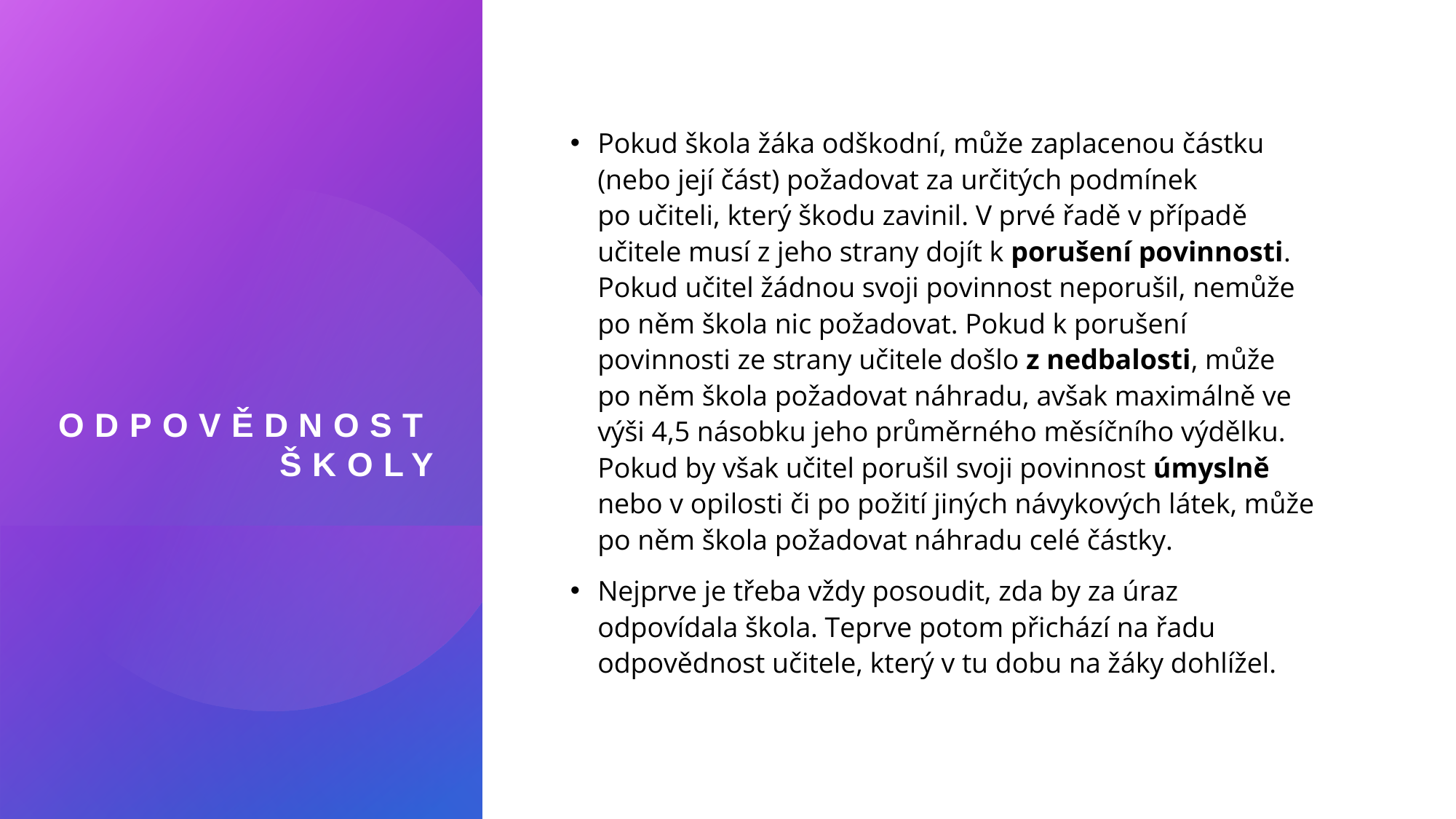

# Odpovědnost školy
Pokud škola žáka odškodní, může zaplacenou částku (nebo její část) požadovat za určitých podmínek po učiteli, který škodu zavinil. V prvé řadě v případě učitele musí z jeho strany dojít k porušení povinnosti. Pokud učitel žádnou svoji povinnost neporušil, nemůže po něm škola nic požadovat. Pokud k porušení povinnosti ze strany učitele došlo z nedbalosti, může po něm škola požadovat náhradu, avšak maximálně ve výši 4,5 násobku jeho průměrného měsíčního výdělku. Pokud by však učitel porušil svoji povinnost úmyslně nebo v opilosti či po požití jiných návykových látek, může po něm škola požadovat náhradu celé částky.
Nejprve je třeba vždy posoudit, zda by za úraz odpovídala škola. Teprve potom přichází na řadu odpovědnost učitele, který v tu dobu na žáky dohlížel.